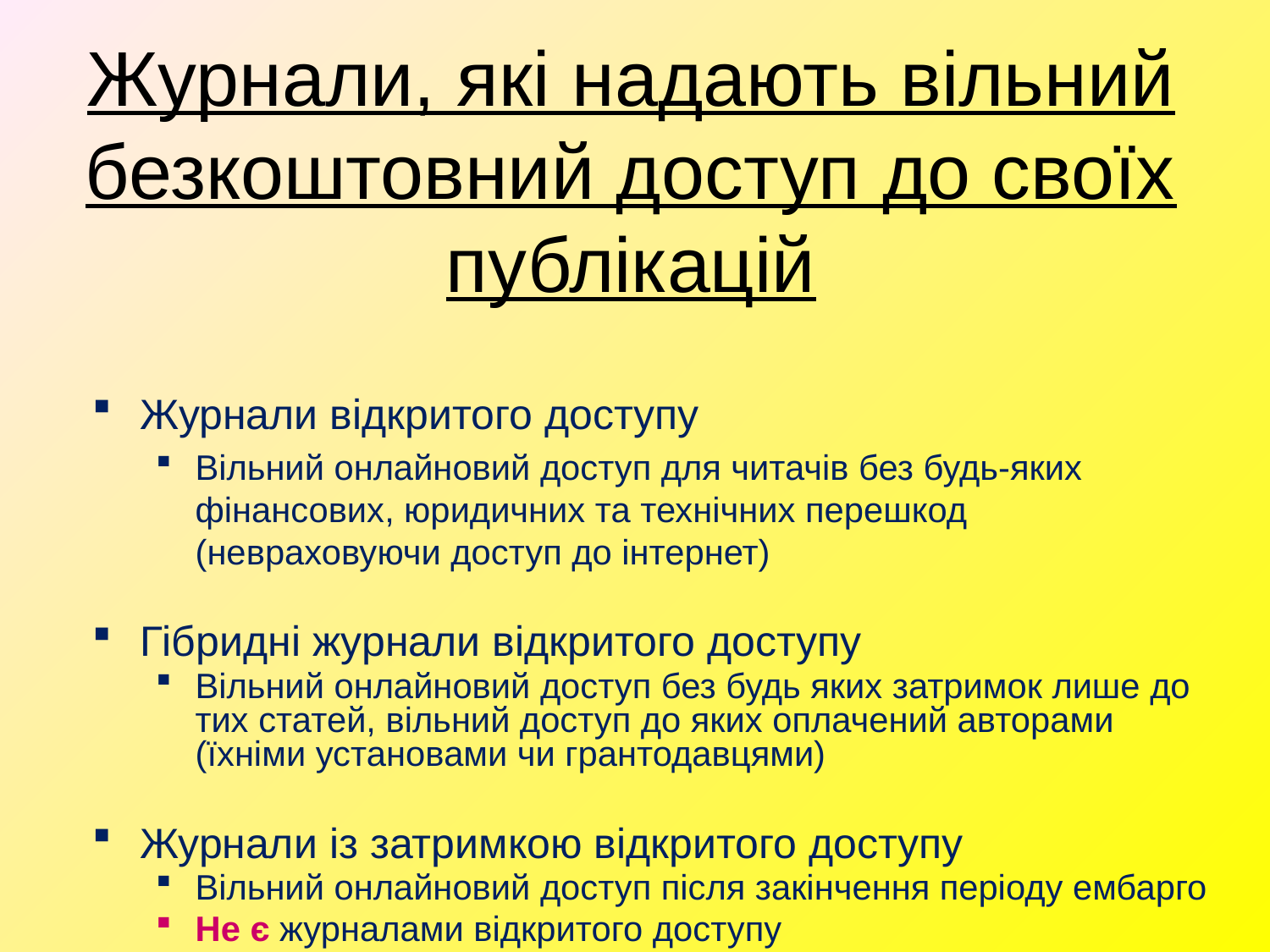

# Журнали, які надають вільний безкоштовний доступ до своїх публікацій
Журнали відкритого доступу
Вільний онлайновий доступ для читачів без будь-яких фінансових, юридичних та технічних перешкод (невраховуючи доступ до інтернет)

Гібридні журнали відкритого доступу
Вільний онлайновий доступ без будь яких затримок лише до тих статей, вільний доступ до яких оплачений авторами (їхніми установами чи грантодавцями)

Журнали із затримкою відкритого доступу
Вільний онлайновий доступ після закінчення періоду ембарго
Не є журналами відкритого доступу